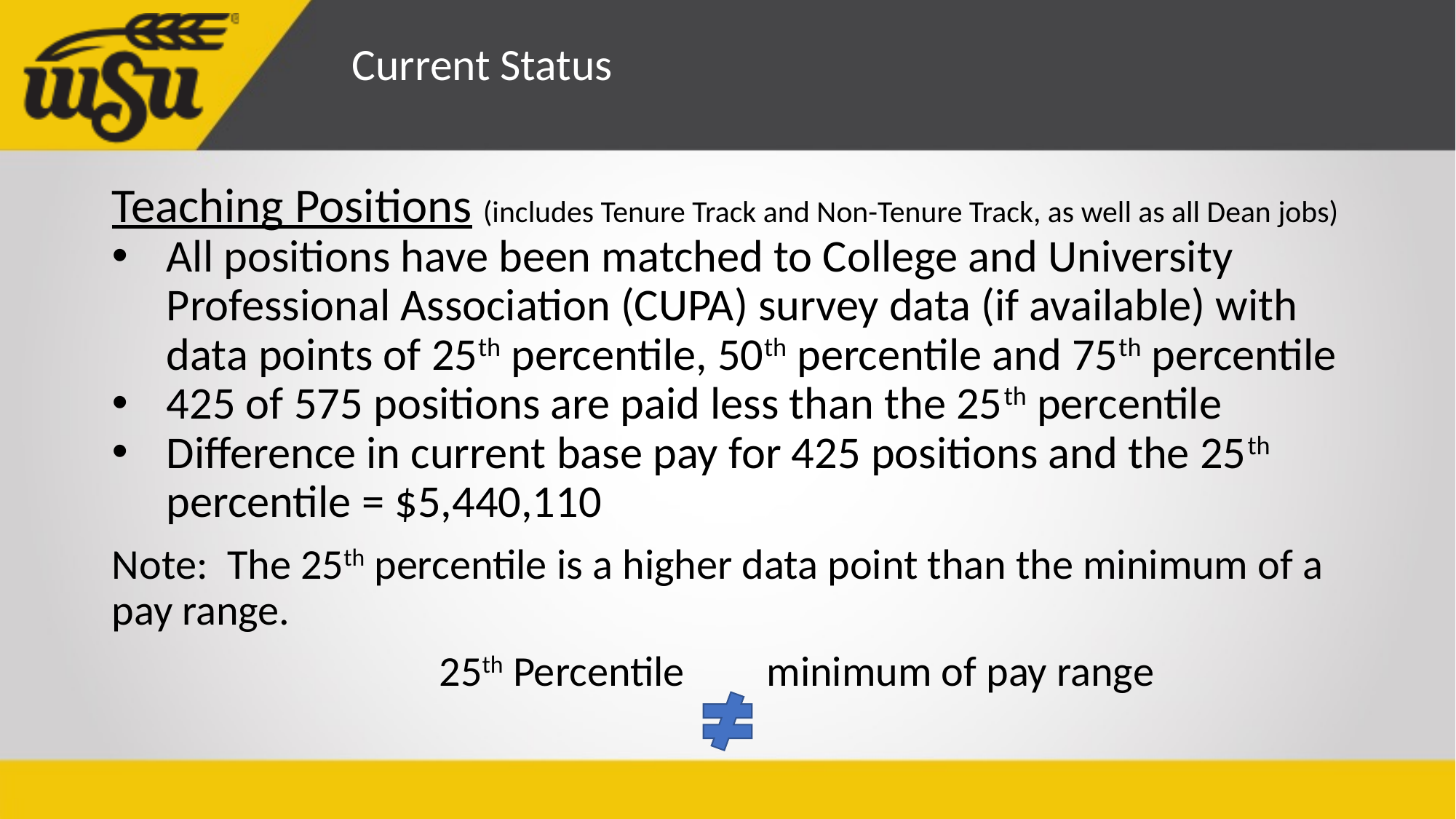

# Current Status
Teaching Positions (includes Tenure Track and Non-Tenure Track, as well as all Dean jobs)
All positions have been matched to College and University Professional Association (CUPA) survey data (if available) with data points of 25th percentile, 50th percentile and 75th percentile
425 of 575 positions are paid less than the 25th percentile
Difference in current base pay for 425 positions and the 25th percentile = $5,440,110
Note:  The 25th percentile is a higher data point than the minimum of a pay range.
			25th Percentile 	minimum of pay range